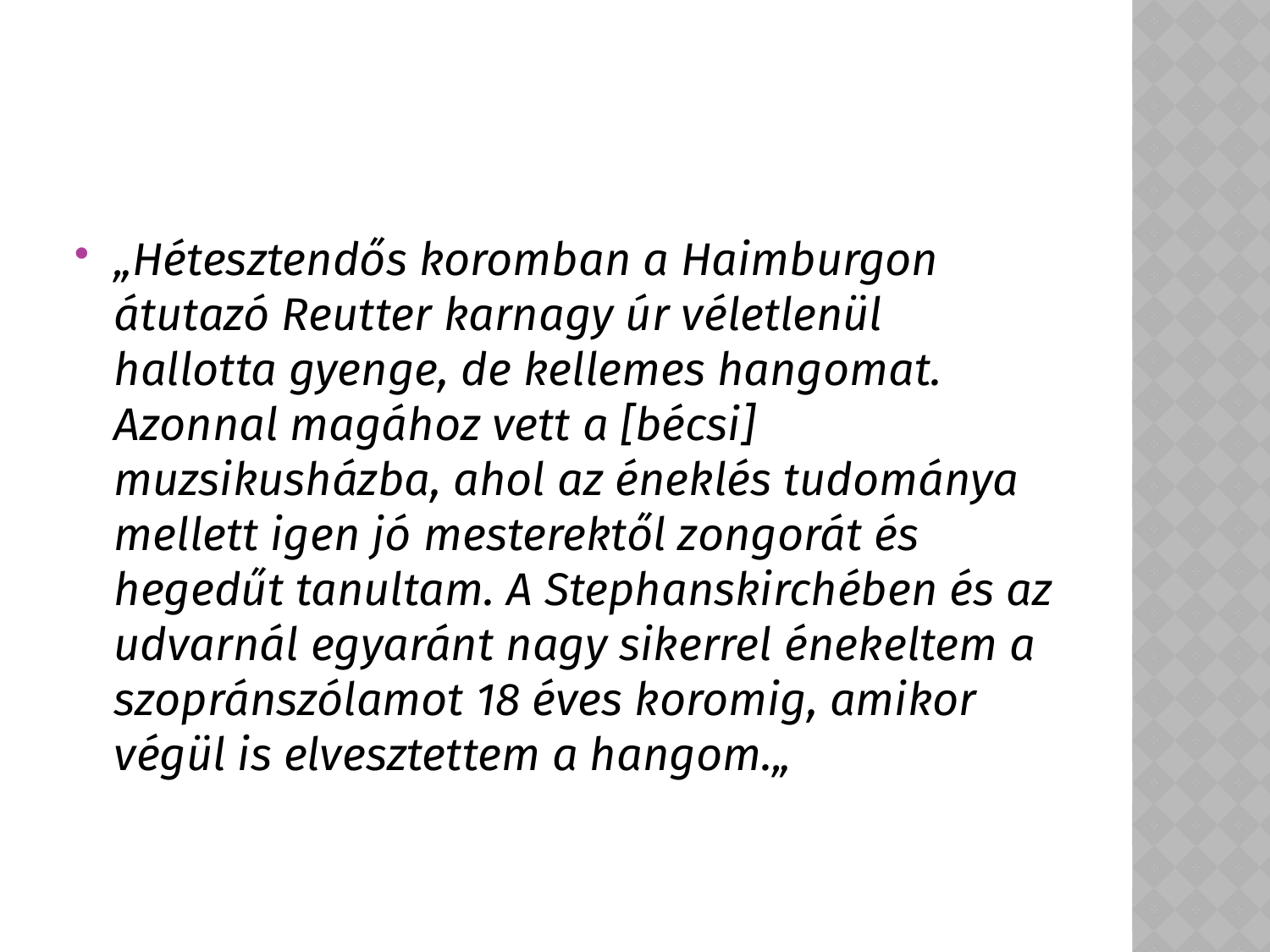

„Hétesztendős koromban a Haimburgon átutazó Reutter karnagy úr véletlenül hallotta gyenge, de kellemes hangomat. Azonnal magához vett a [bécsi] muzsikusházba, ahol az éneklés tudománya mellett igen jó mesterektől zongorát és hegedűt tanultam. A Stephanskirchében és az udvarnál egyaránt nagy sikerrel énekeltem a szopránszólamot 18 éves koromig, amikor végül is elvesztettem a hangom.„